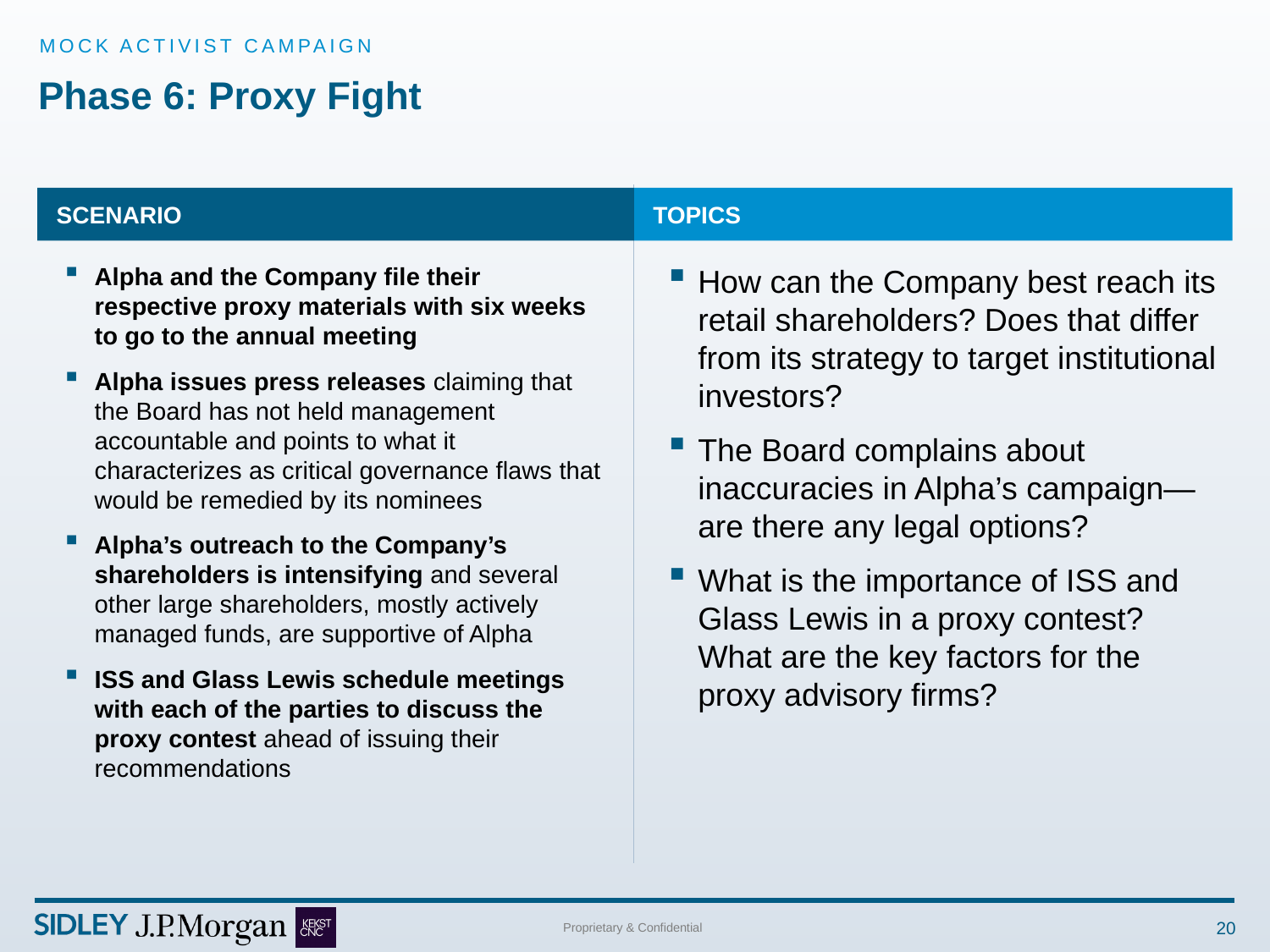

MOCK ACTIVIST CAMPAIGN
# Phase 6: Proxy Fight
SCENARIO
Topics
Alpha and the Company file their respective proxy materials with six weeks to go to the annual meeting
Alpha issues press releases claiming that the Board has not held management accountable and points to what it characterizes as critical governance flaws that would be remedied by its nominees
Alpha’s outreach to the Company’s shareholders is intensifying and several other large shareholders, mostly actively managed funds, are supportive of Alpha
ISS and Glass Lewis schedule meetings with each of the parties to discuss the proxy contest ahead of issuing their recommendations
How can the Company best reach its retail shareholders? Does that differ from its strategy to target institutional investors?
The Board complains about inaccuracies in Alpha’s campaign—are there any legal options?
What is the importance of ISS and Glass Lewis in a proxy contest? What are the key factors for the proxy advisory firms?

20